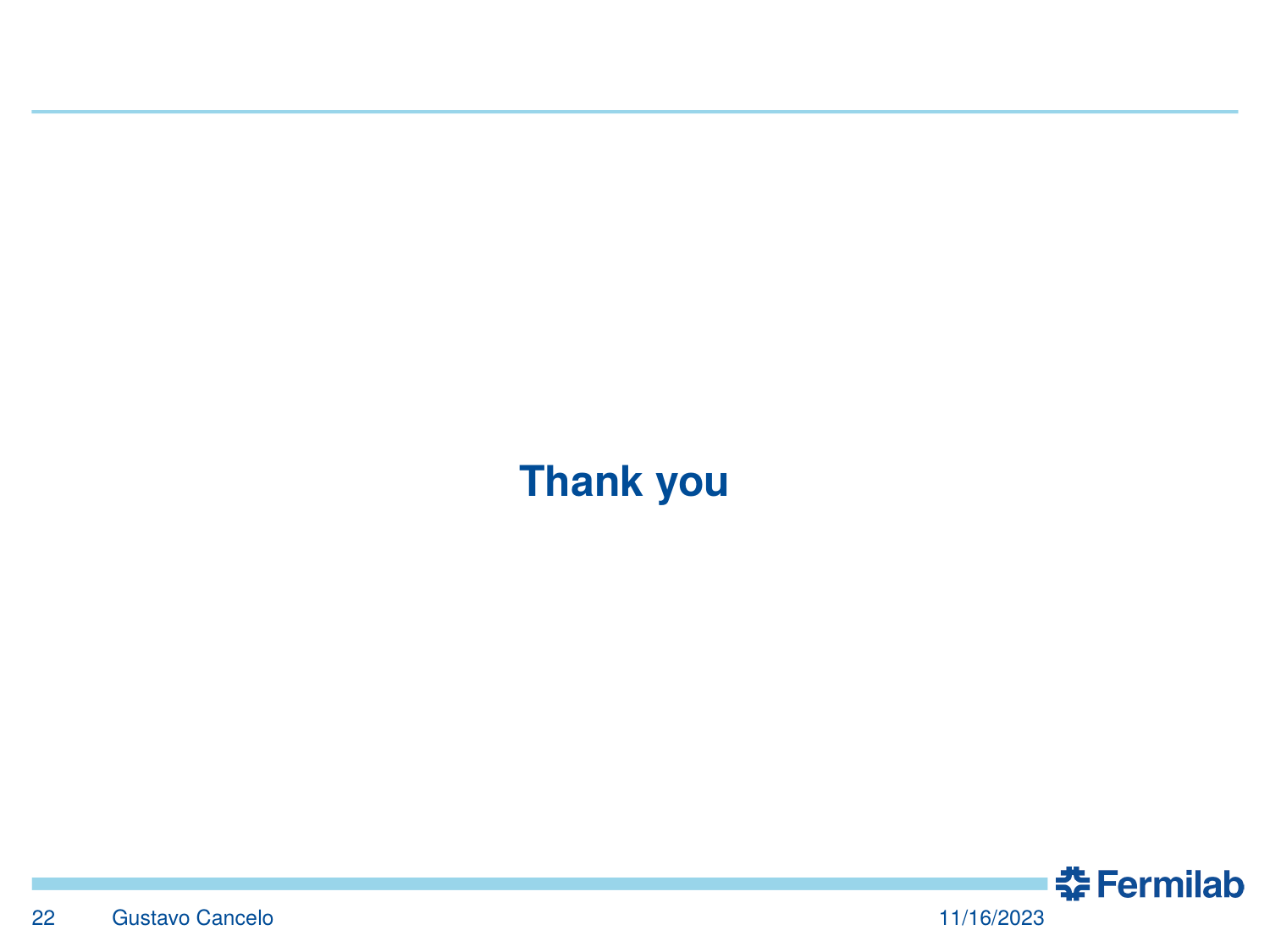

# Thank you
22
Gustavo Cancelo
11/16/2023